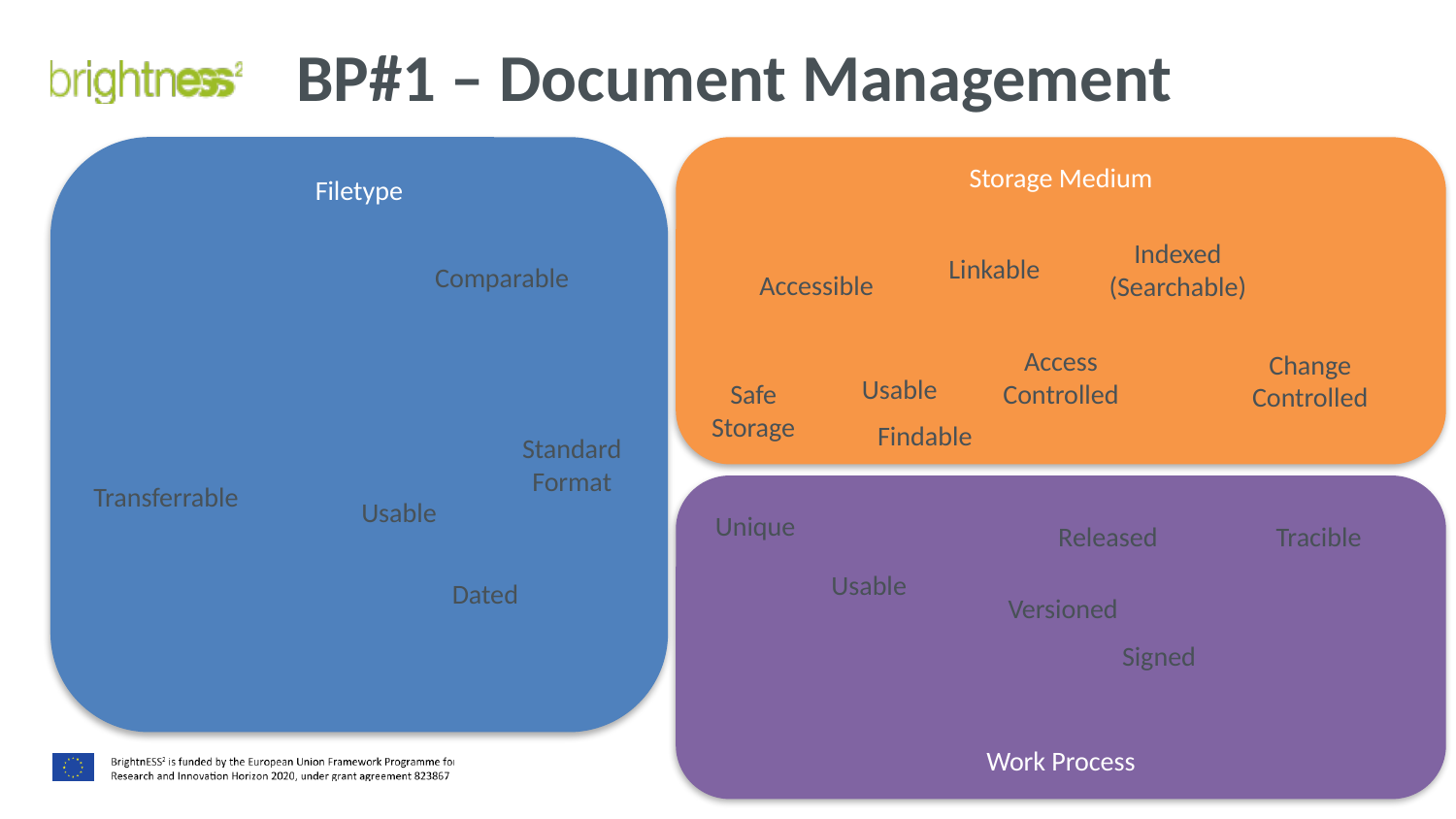

# BP#1 – Document Management
Filetype
Storage Medium
Indexed (Searchable)
Linkable
Comparable
Accessible
Access Controlled
Change Controlled
Usable
Safe Storage
Findable
Standard Format
Transferrable
Work Process
Usable
Unique
Released
Tracible
Usable
Dated
Versioned
Signed